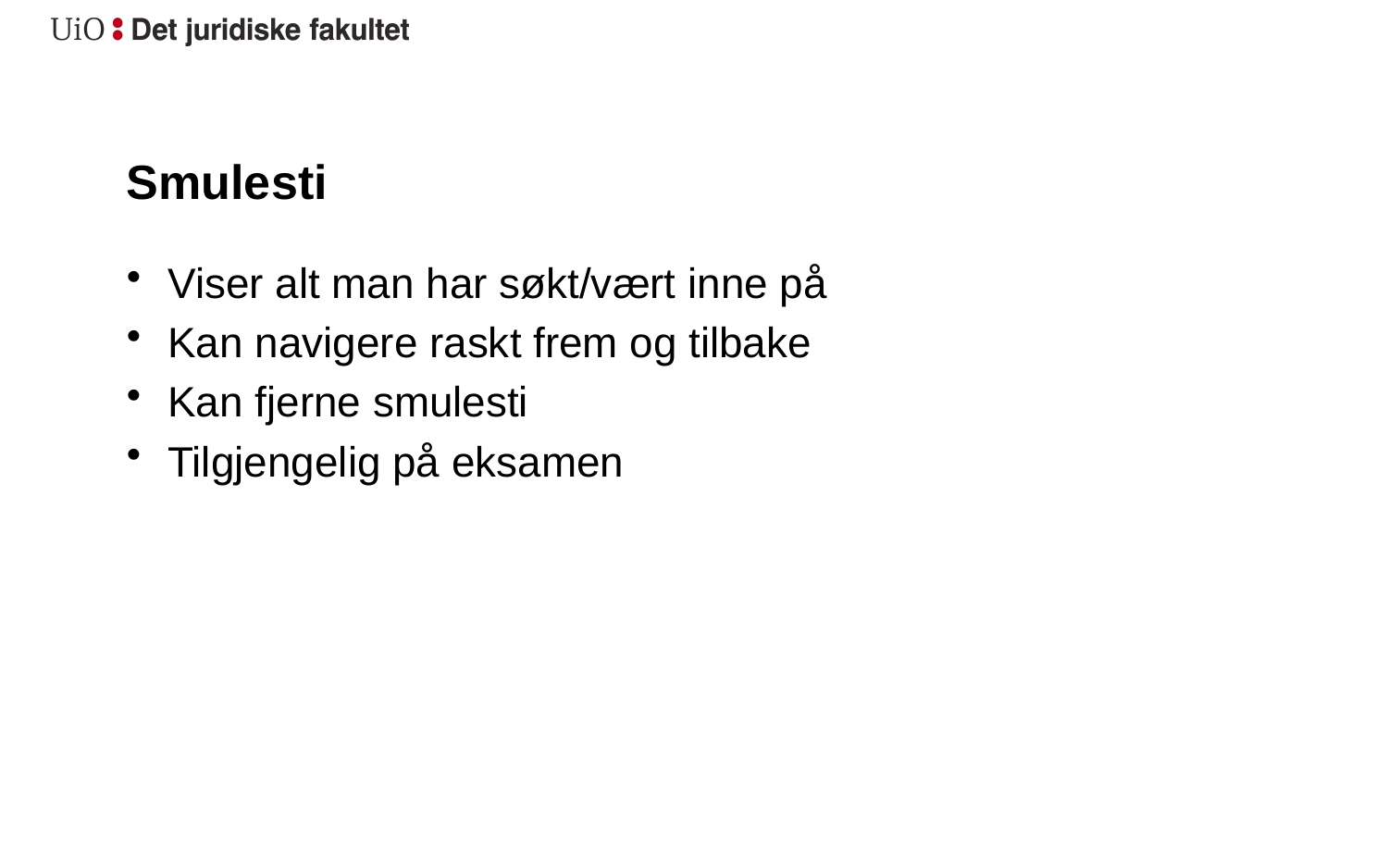

# Smulesti
Viser alt man har søkt/vært inne på
Kan navigere raskt frem og tilbake
Kan fjerne smulesti
Tilgjengelig på eksamen